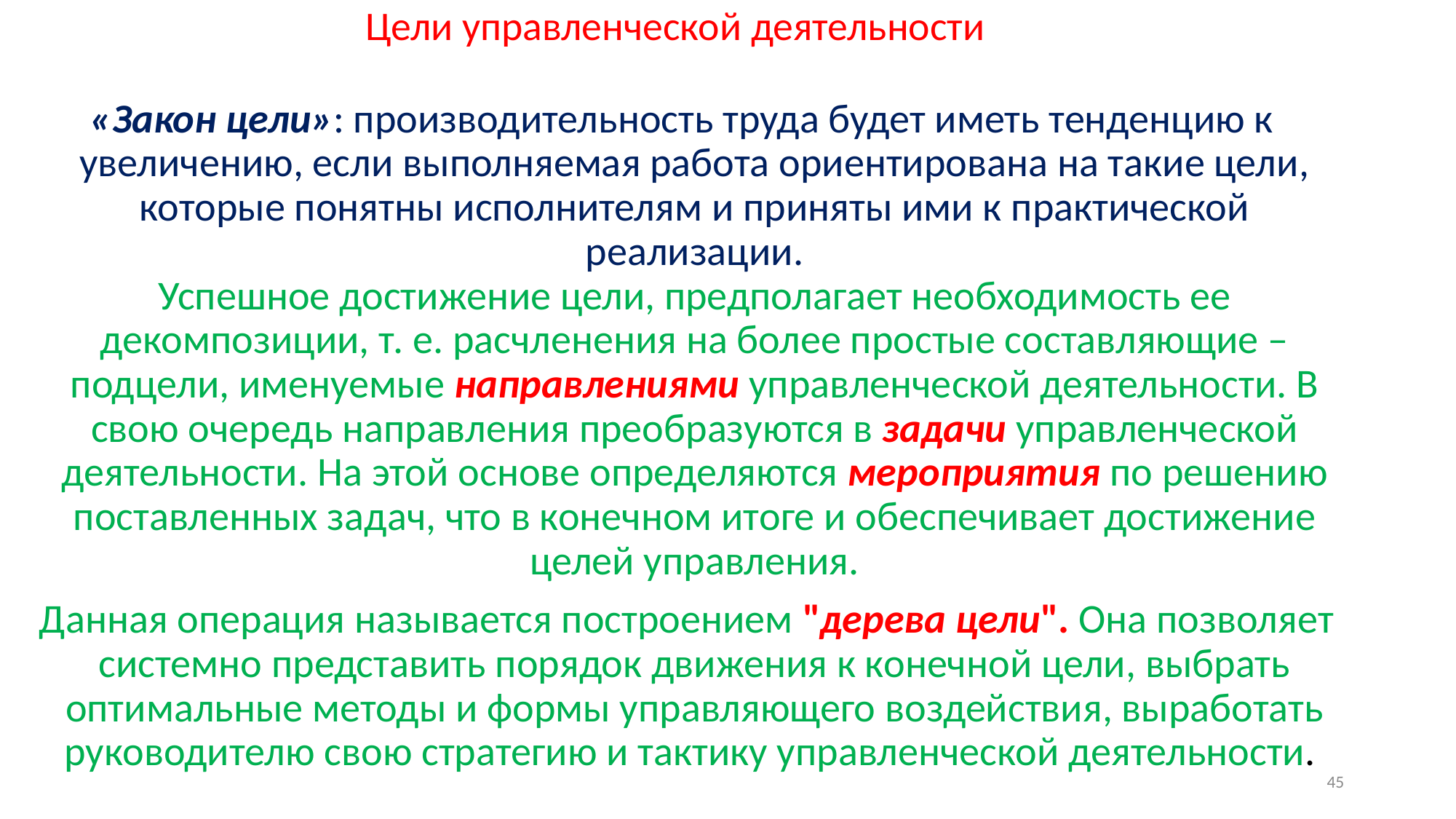

# Цели управленческой деятельности
«Закон цели»: производительность труда будет иметь тенденцию к увеличению, если выполняемая работа ориентирована на такие цели, которые понятны исполнителям и приняты ими к практической реализации.
Успешное достижение цели, предполагает необходимость ее декомпозиции, т. е. расчленения на более простые составляющие – подцели, именуемые направлениями управленческой деятельности. В свою очередь направления преобразуются в задачи управленческой деятельности. На этой основе определяются мероприятия по решению поставленных задач, что в конечном итоге и обеспечивает достижение целей управления.
 Данная операция называется построением "дерева цели". Она позволяет системно представить порядок движения к конечной цели, выбрать оптимальные методы и формы управляющего воздействия, выработать руководителю свою стратегию и тактику управленческой деятельности.
45